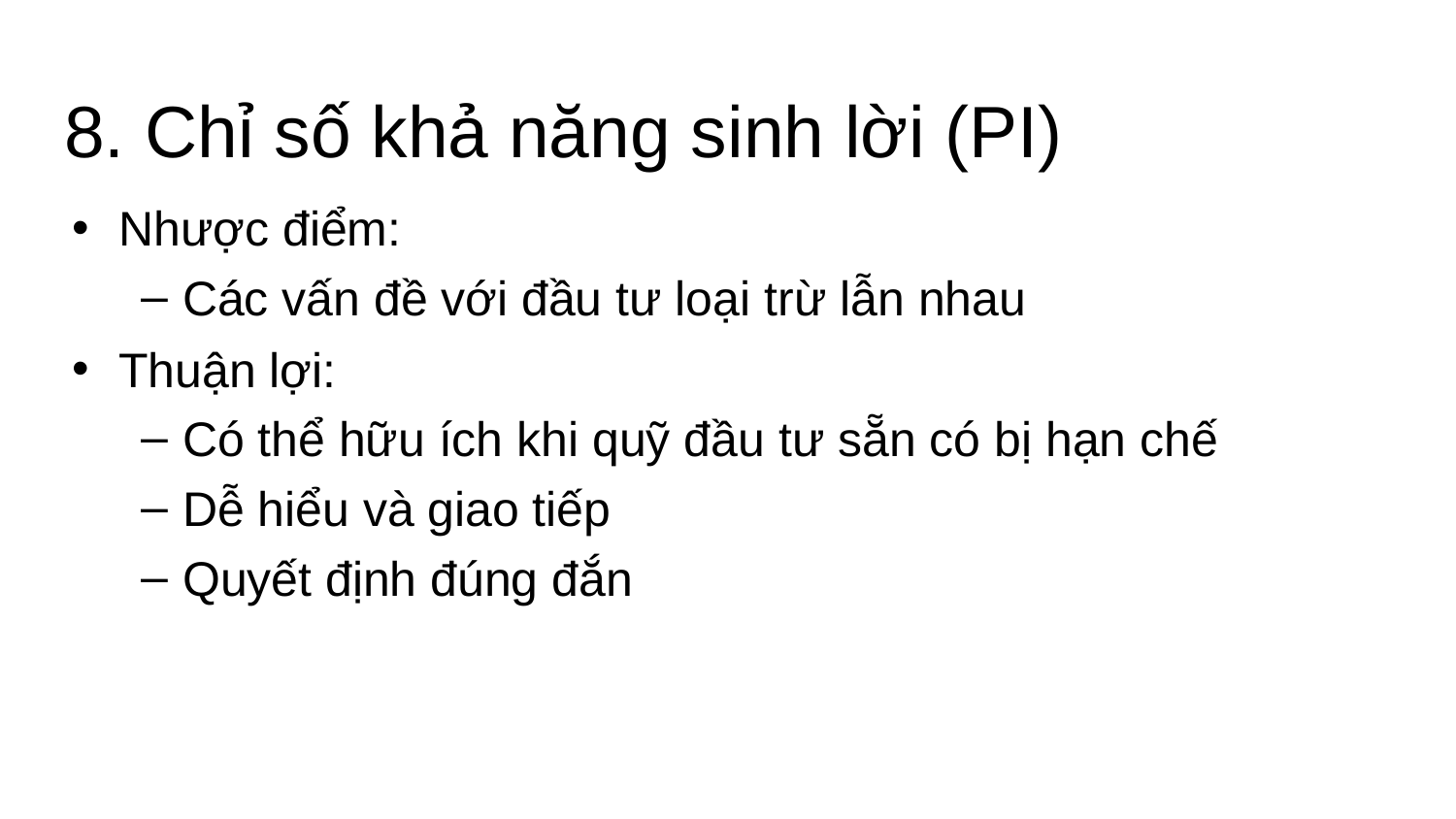

# 8. Chỉ số khả năng sinh lời (PI)

Nhược điểm:
Các vấn đề với đầu tư loại trừ lẫn nhau
Thuận lợi:
Có thể hữu ích khi quỹ đầu tư sẵn có bị hạn chế
Dễ hiểu và giao tiếp
Quyết định đúng đắn